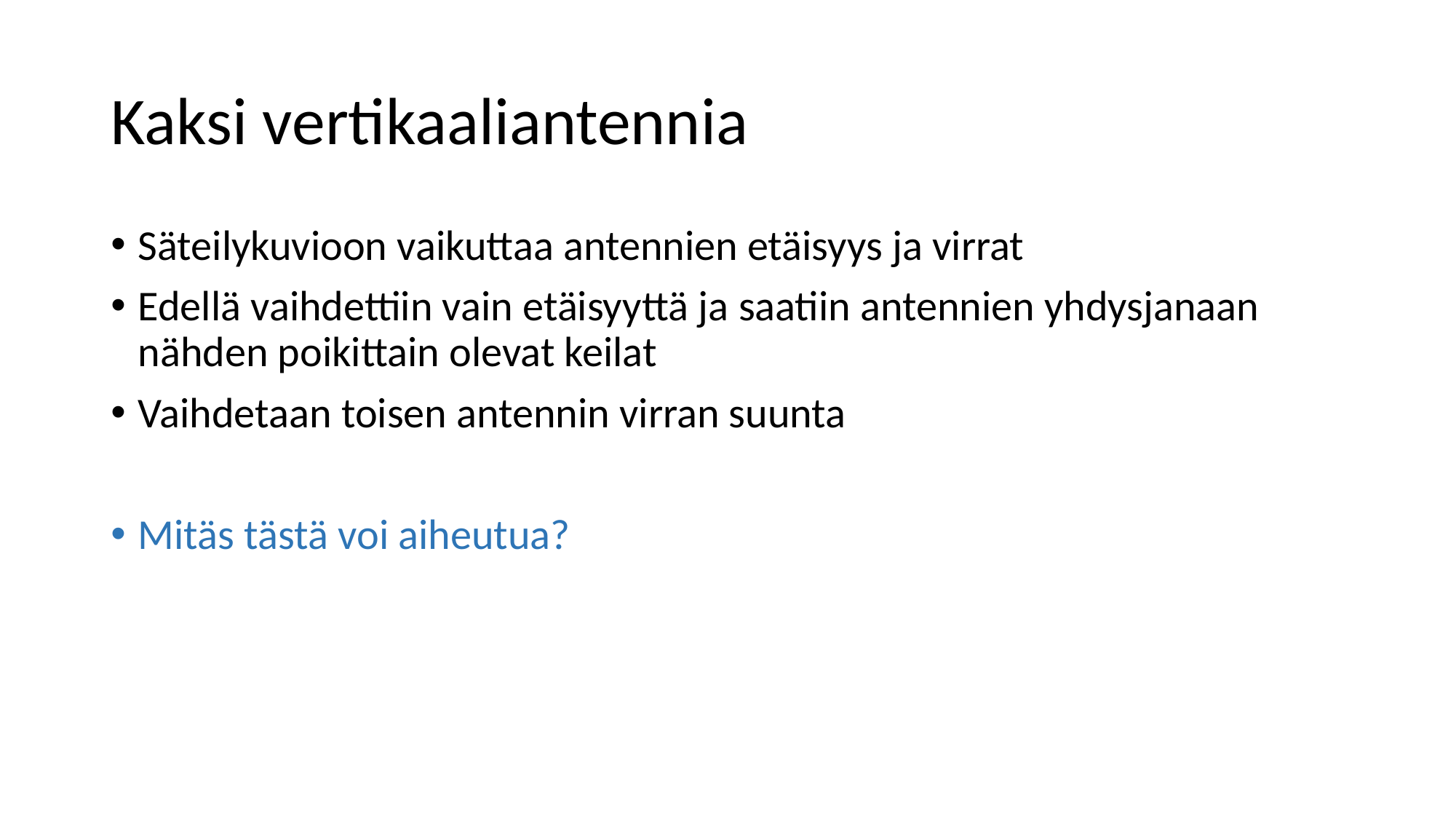

# Kaksi vertikaaliantennia
Säteilykuvioon vaikuttaa antennien etäisyys ja virrat
Edellä vaihdettiin vain etäisyyttä ja saatiin antennien yhdysjanaan nähden poikittain olevat keilat
Vaihdetaan toisen antennin virran suunta

Mitäs tästä voi aiheutua?